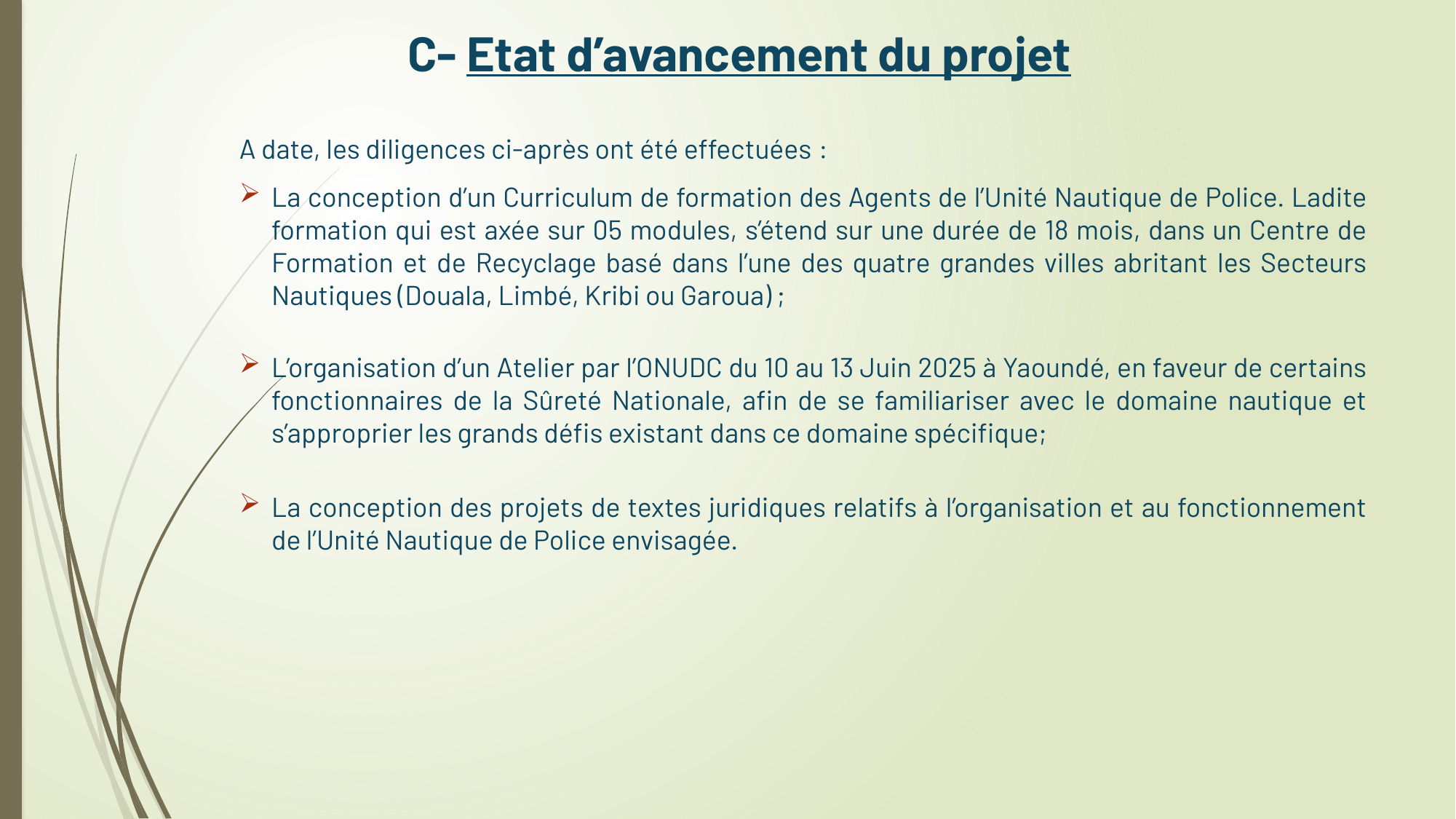

C- Etat d’avancement du projet

A date, les diligences ci-après ont été effectuées :
La conception d’un Curriculum de formation des Agents de l’Unité Nautique de Police. Ladite formation qui est axée sur 05 modules, s’étend sur une durée de 18 mois, dans un Centre de Formation et de Recyclage basé dans l’une des quatre grandes villes abritant les Secteurs Nautiques (Douala, Limbé, Kribi ou Garoua) ;

L’organisation d’un Atelier par l’ONUDC du 10 au 13 Juin 2025 à Yaoundé, en faveur de certains fonctionnaires de la Sûreté Nationale, afin de se familiariser avec le domaine nautique et s’approprier les grands défis existant dans ce domaine spécifique;

La conception des projets de textes juridiques relatifs à l’organisation et au fonctionnement de l’Unité Nautique de Police envisagée.